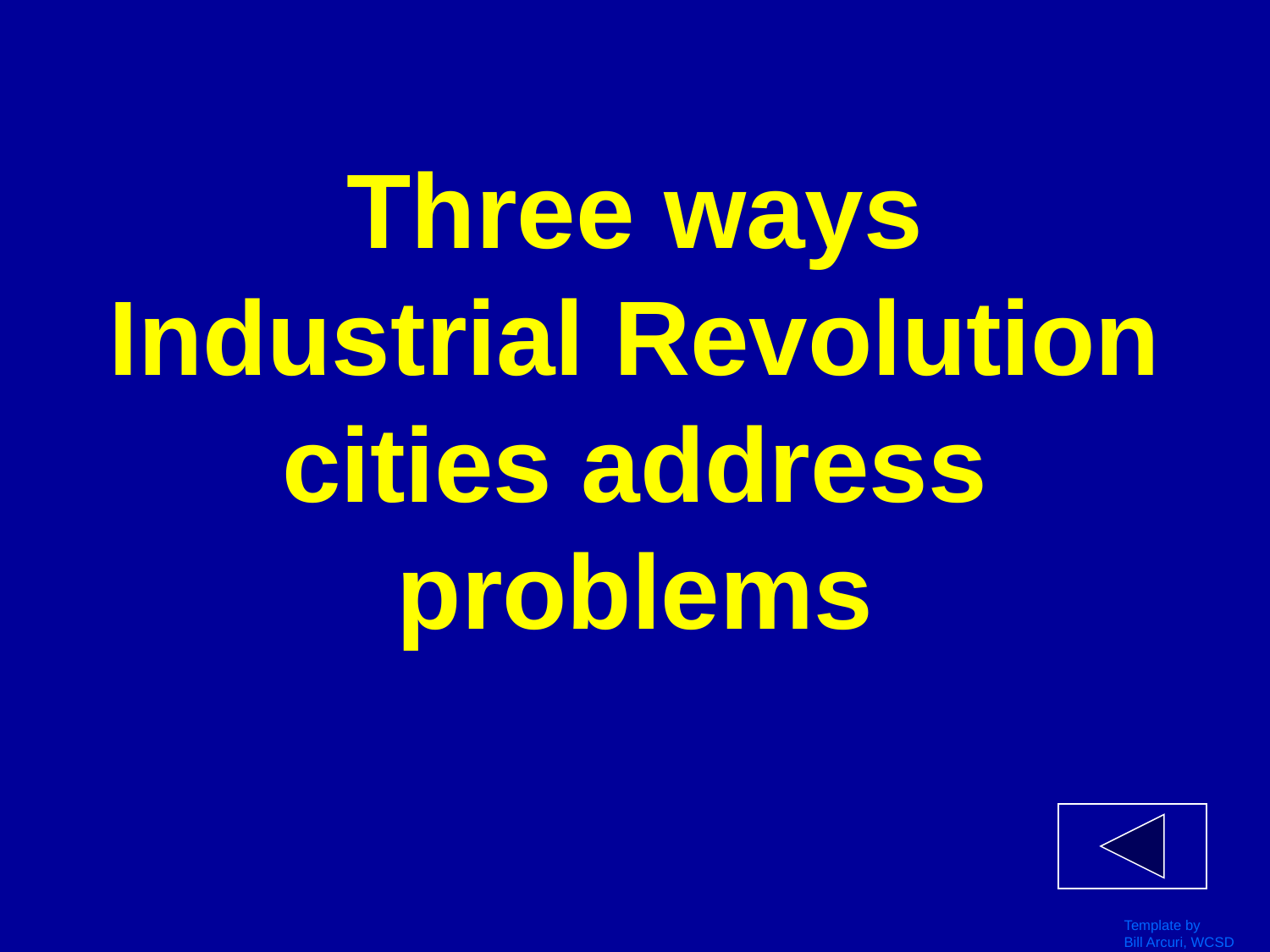

# Three ways Industrial Revolution cities address problems

Template by
Bill Arcuri, WCSD